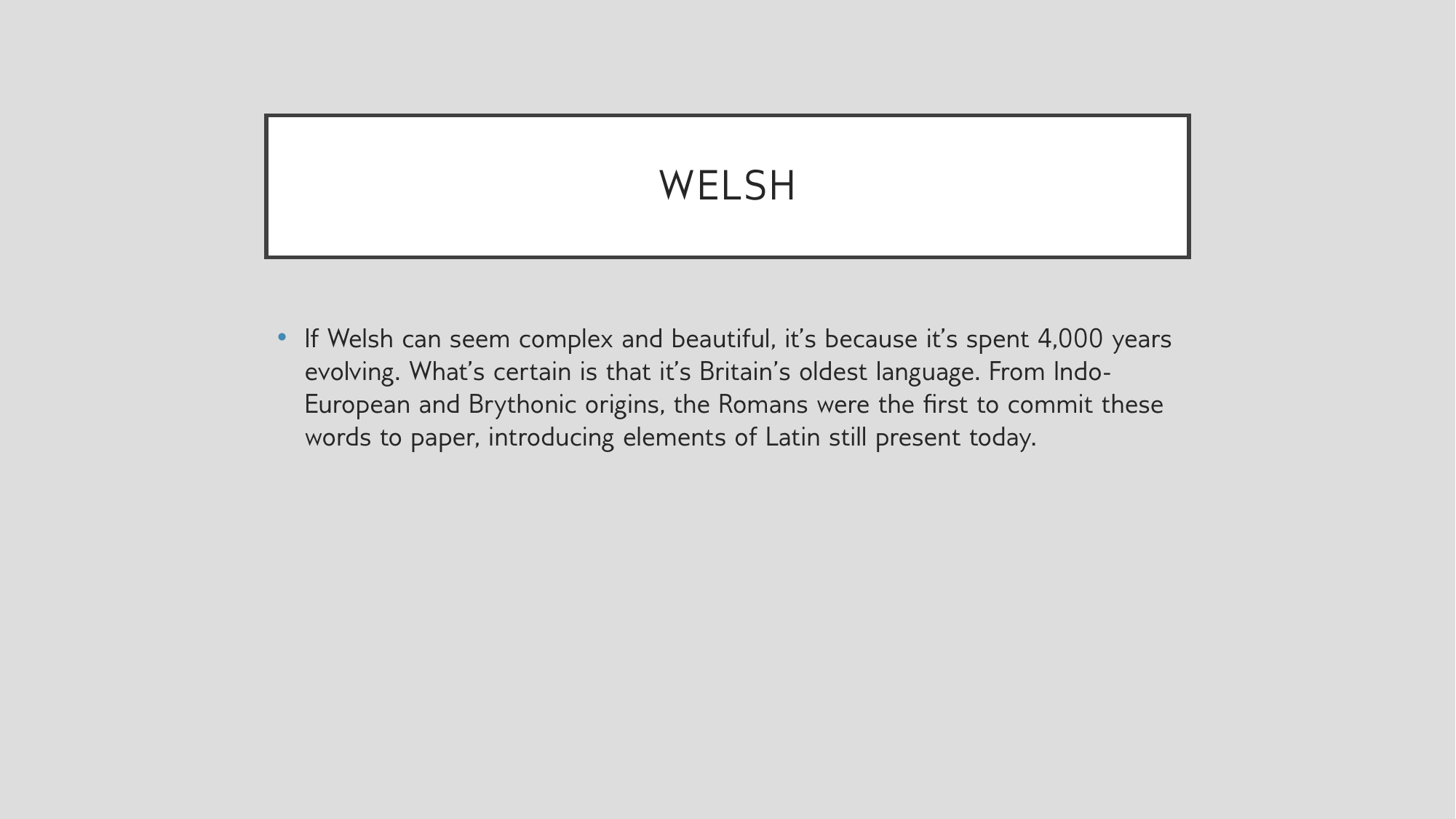

# WELSH
If Welsh can seem complex and beautiful, it’s because it’s spent 4,000 years evolving. What’s certain is that it’s Britain’s oldest language. From Indo-European and Brythonic origins, the Romans were the first to commit these words to paper, introducing elements of Latin still present today.